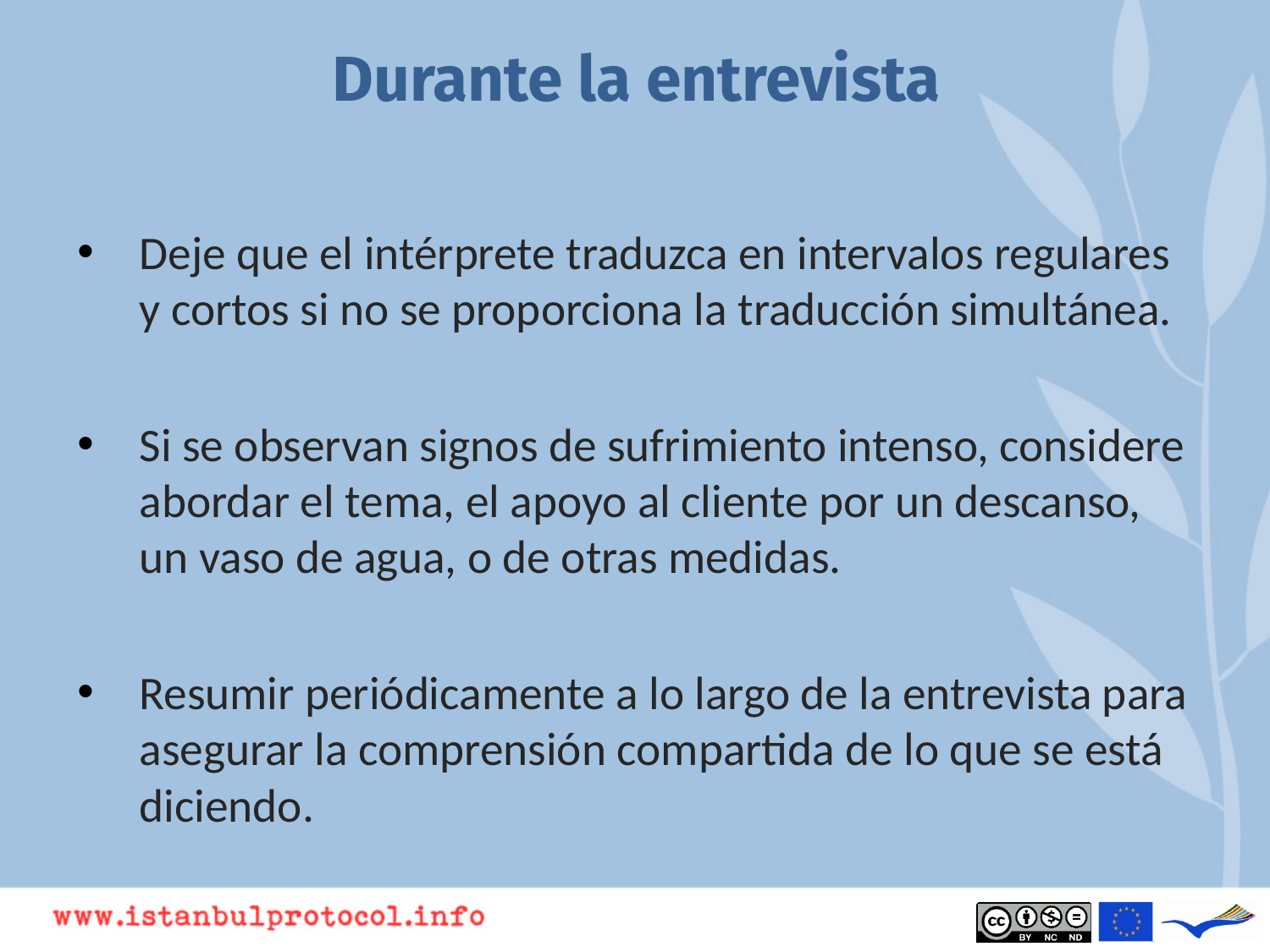

# Durante la entrevista
Deje que el intérprete traduzca en intervalos regulares y cortos si no se proporciona la traducción simultánea.

Si se observan signos de sufrimiento intenso, considere abordar el tema, el apoyo al cliente por un descanso, un vaso de agua, o de otras medidas.

Resumir periódicamente a lo largo de la entrevista para asegurar la comprensión compartida de lo que se está diciendo.